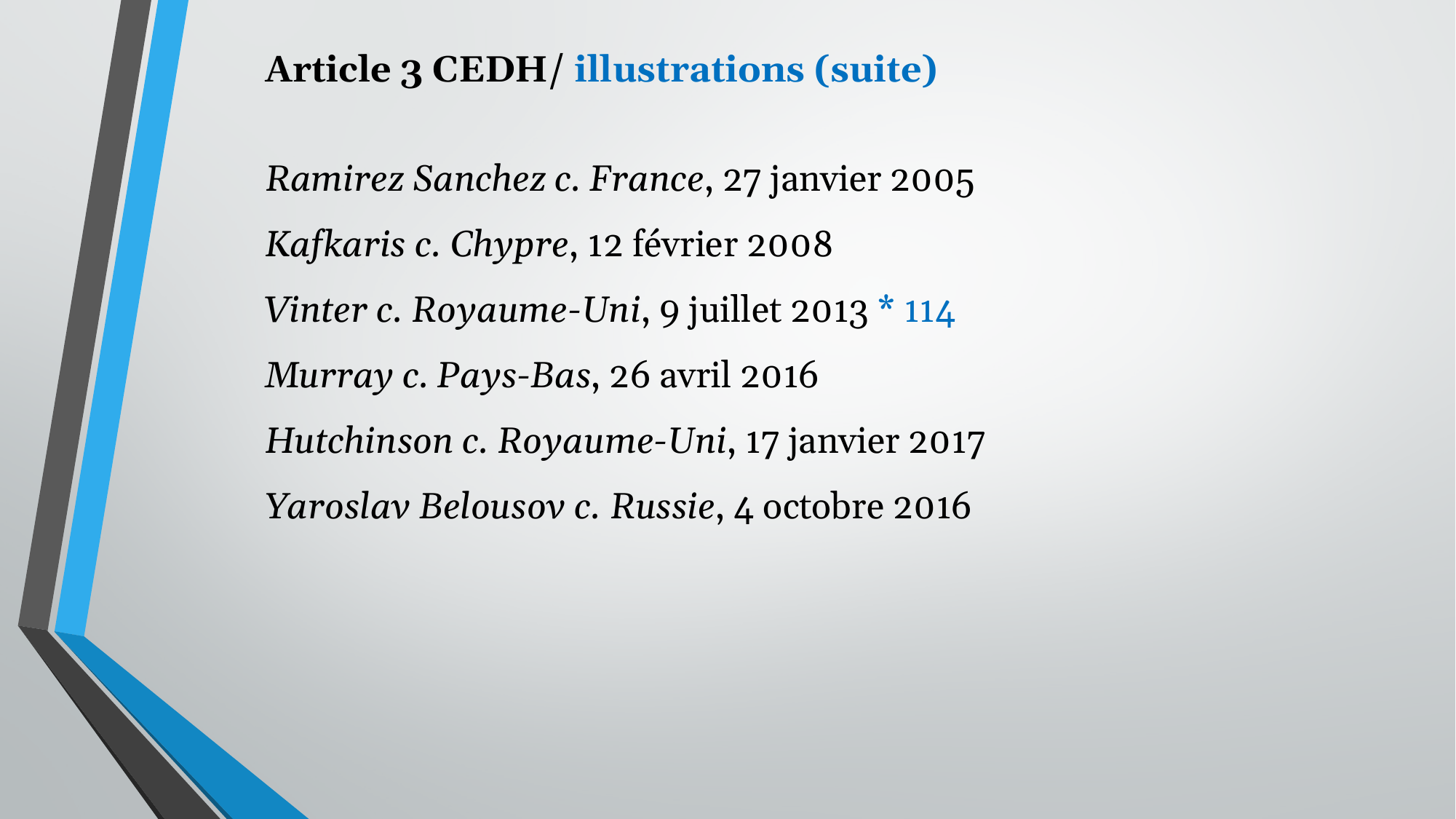

Article 3 CEDH/ illustrations (suite)

Ramirez Sanchez c. France, 27 janvier 2005
Kafkaris c. Chypre, 12 février 2008
Vinter c. Royaume-Uni, 9 juillet 2013 * 114
Murray c. Pays-Bas, 26 avril 2016
Hutchinson c. Royaume-Uni, 17 janvier 2017
Yaroslav Belousov c. Russie, 4 octobre 2016